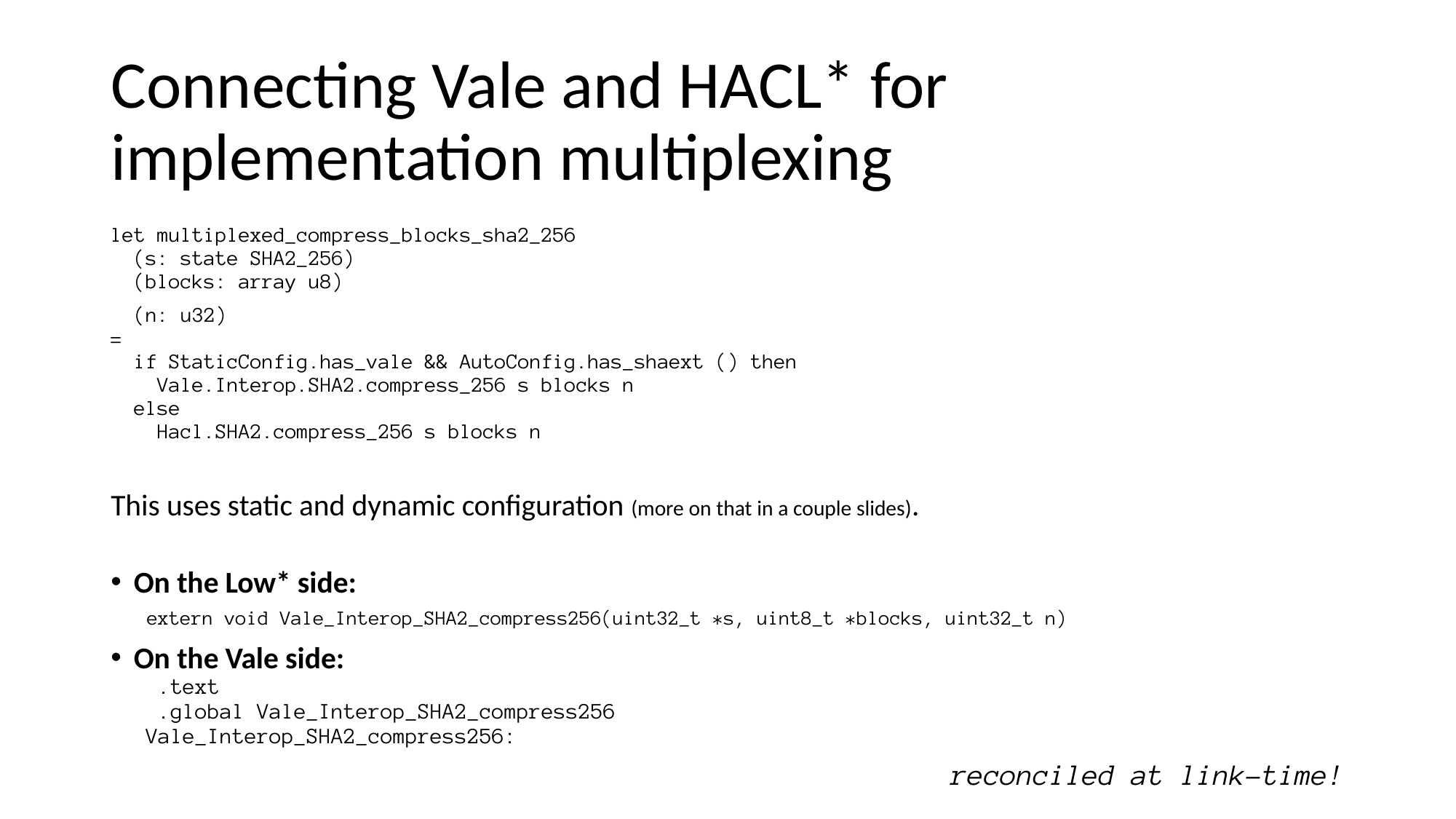

# Connecting Vale and HACL* for implementation multiplexing
let multiplexed_compress_blocks_sha2_256
  (s: state SHA2_256)
  (blocks: array u8)
  (n: u32)
=
  if StaticConfig.has_vale && AutoConfig.has_shaext () then
    Vale.Interop.SHA2.compress_256 s blocks n
  else
    Hacl.SHA2.compress_256 s blocks n
This uses static and dynamic configuration (more on that in a couple slides).

On the Low* side:
  extern void Vale_Interop_SHA2_compress256(uint32_t *s, uint8_t *blocks, uint32_t n)
On the Vale side:
  .text
  .global Vale_Interop_SHA2_compress256
 Vale_Interop_SHA2_compress256:
reconciled at link-time!